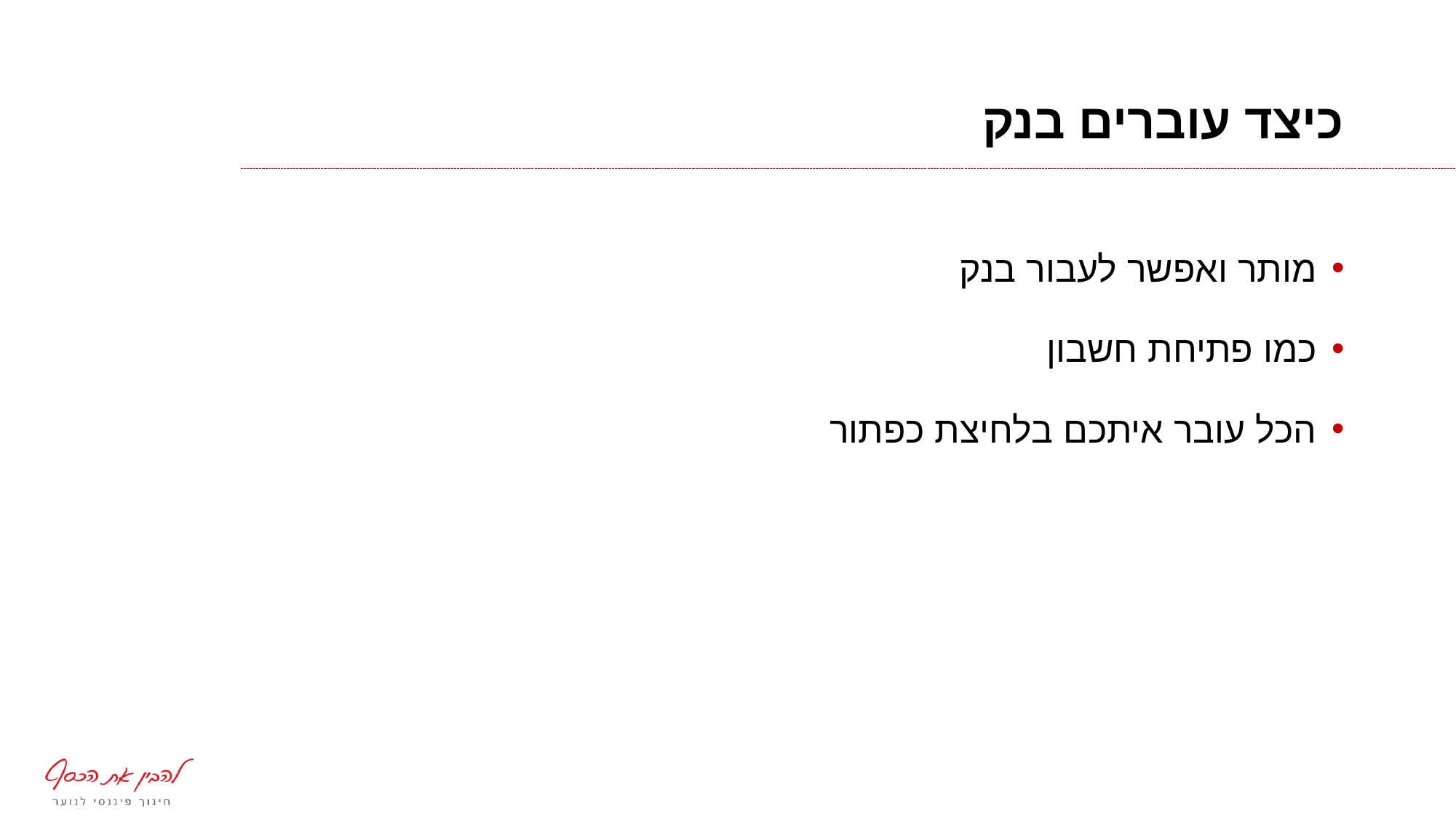

# כיצד עוברים בנק

מותר ואפשר לעבור בנק
כמו פתיחת חשבון
הכל עובר איתכם בלחיצת כפתור